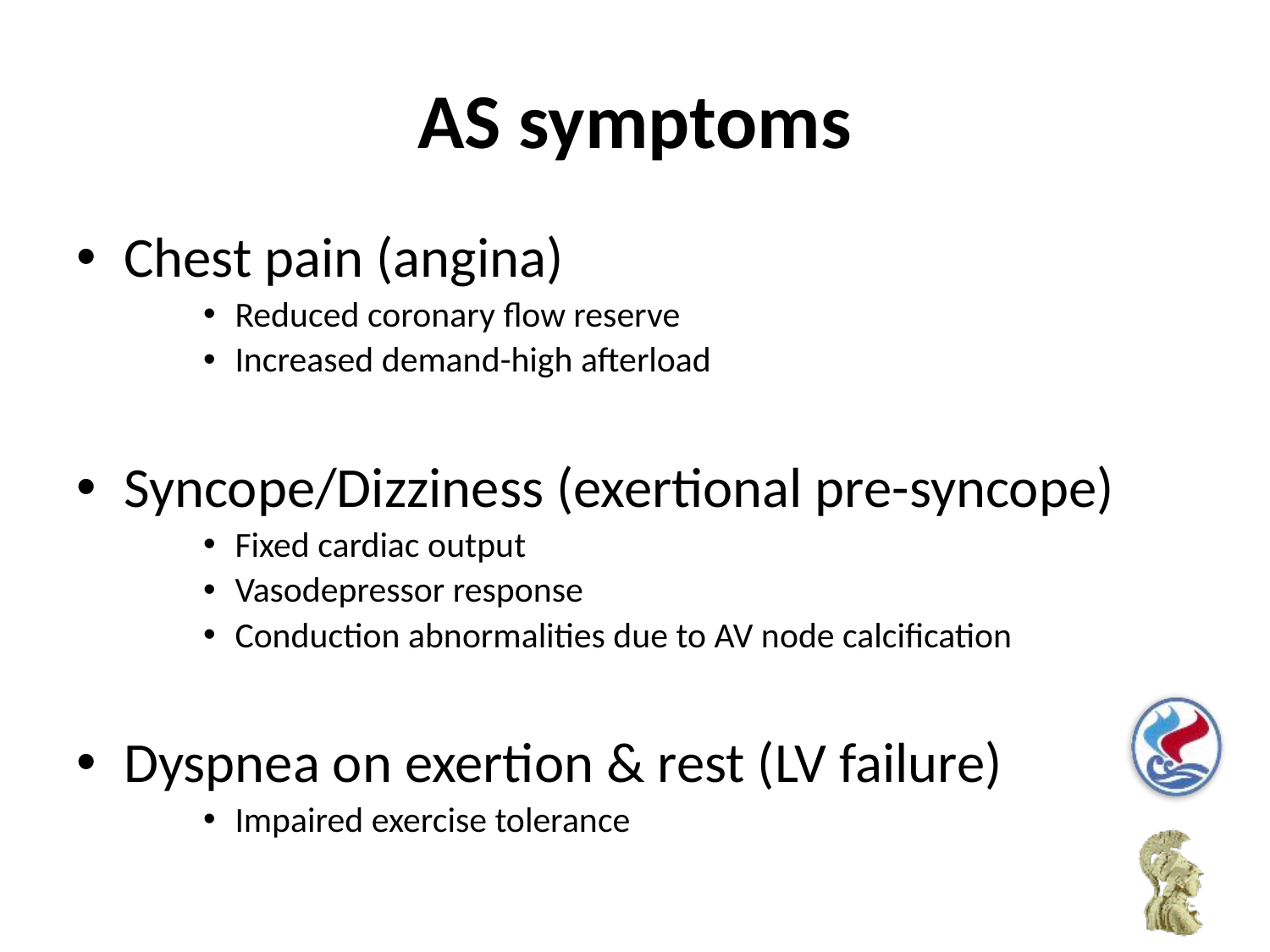

# AS symptoms
Chest pain (angina)
Reduced coronary flow reserve
Increased demand-high afterload

Syncope/Dizziness (exertional pre-syncope)
Fixed cardiac output
Vasodepressor response
Conduction abnormalities due to AV node calcification

Dyspnea on exertion & rest (LV failure)
Impaired exercise tolerance
© Continuing Medical Implementation                                           …...bridging the care gap